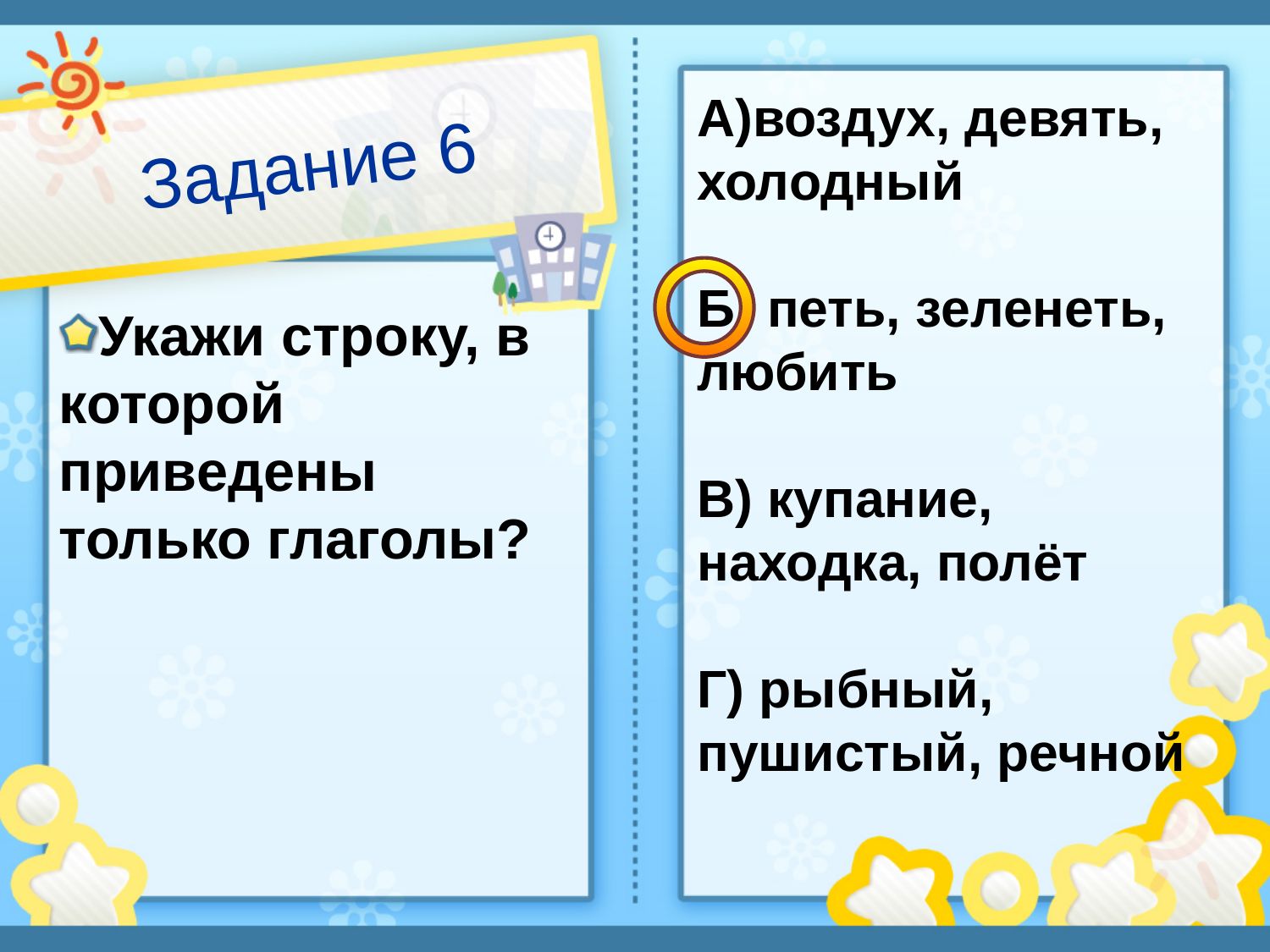

А)воздух, девять, холодный

Б) петь, зеленеть, любить

В) купание, находка, полёт

Г) рыбный, пушистый, речной

# Задание 6

Укажи строку, в которой приведены только глаголы?